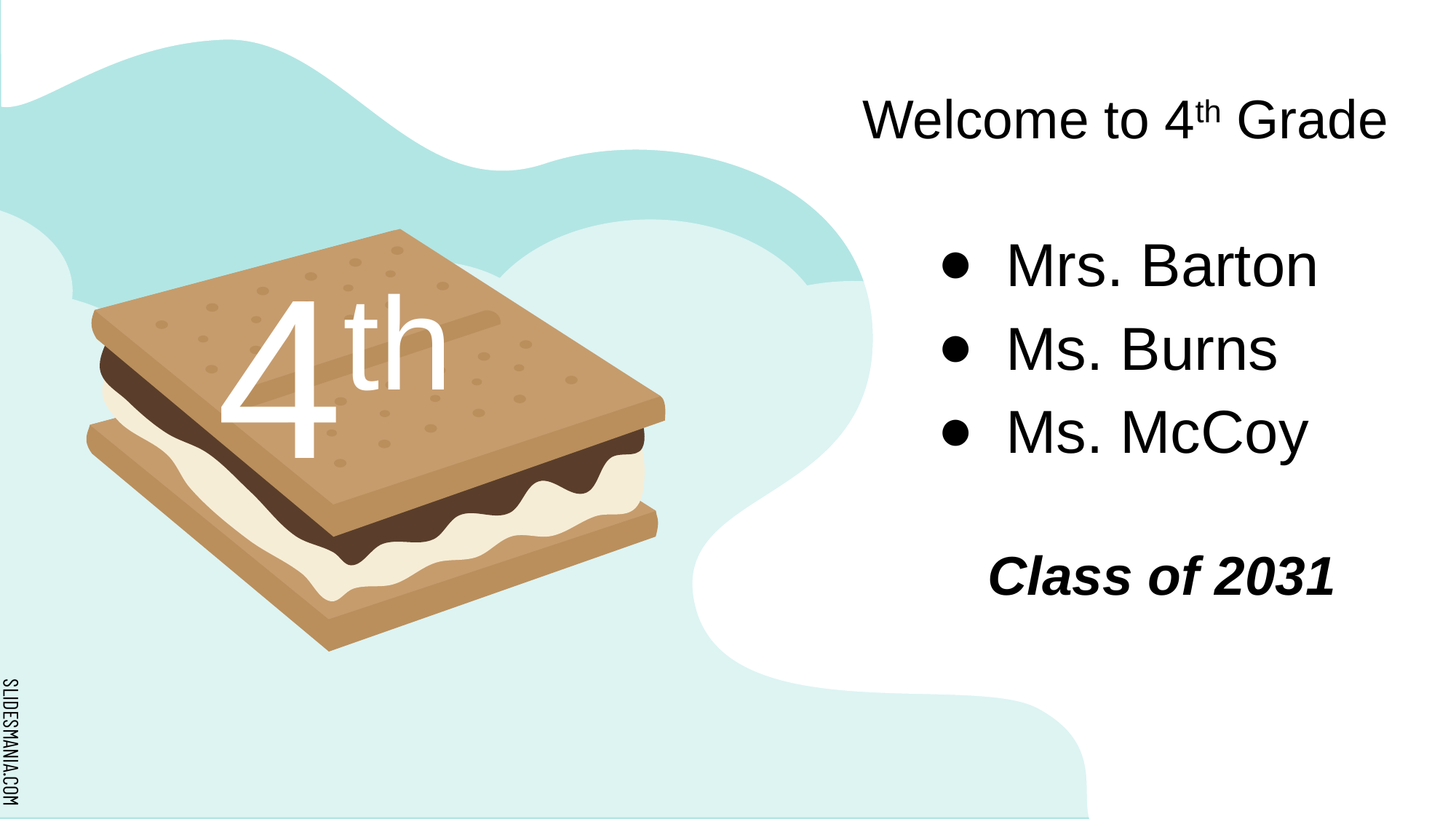

Welcome to 4th Grade
# 4th
Mrs. Barton
Ms. Burns
Ms. McCoy
Class of 2031